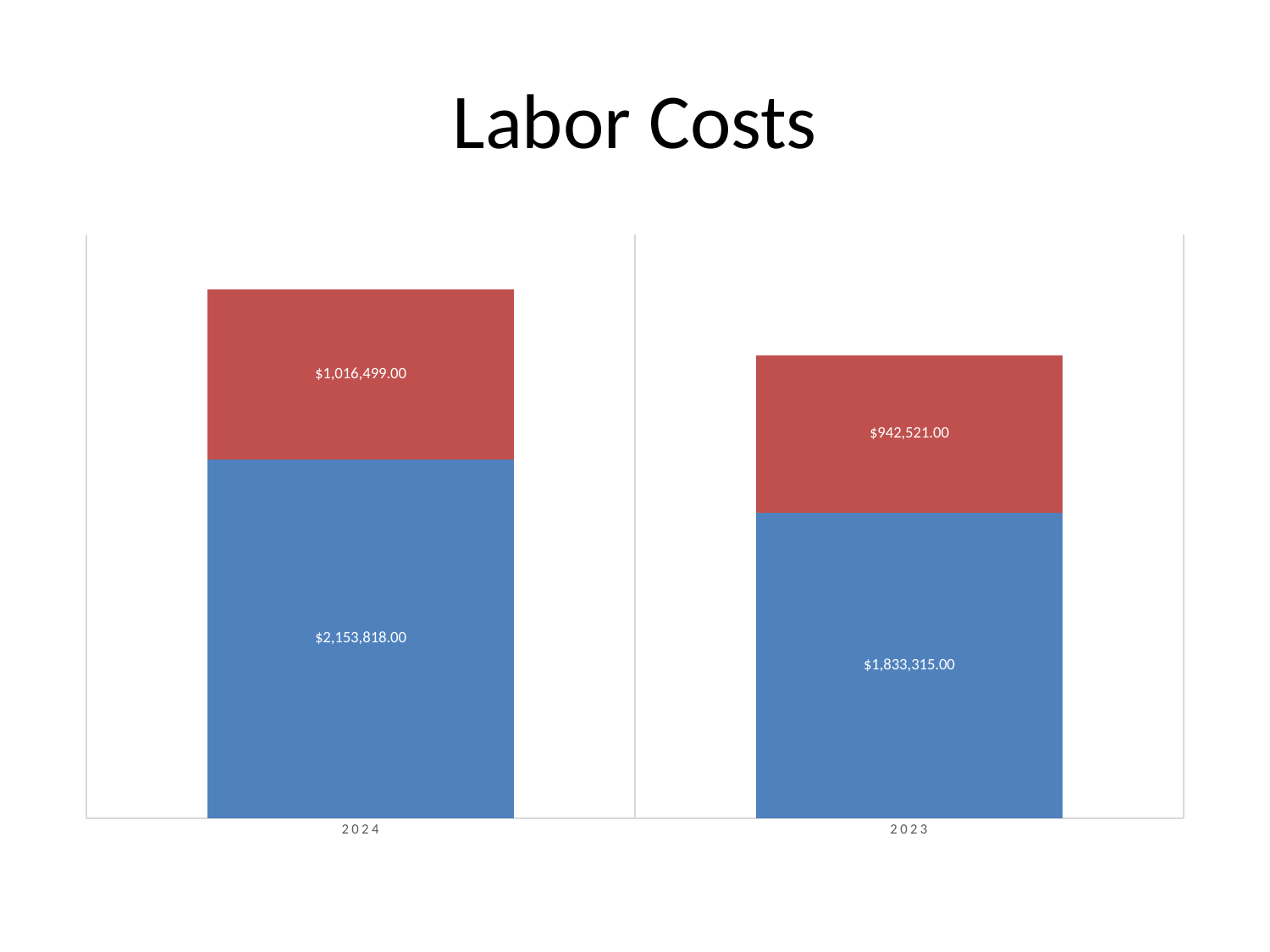

# Labor Costs

### Chart

| Category | Labor | Operations |
|---|---|---|
| 2024 | 2153818.0 | 1016499.0 |
| 2023 | 1833315.0 | 942521.0 |